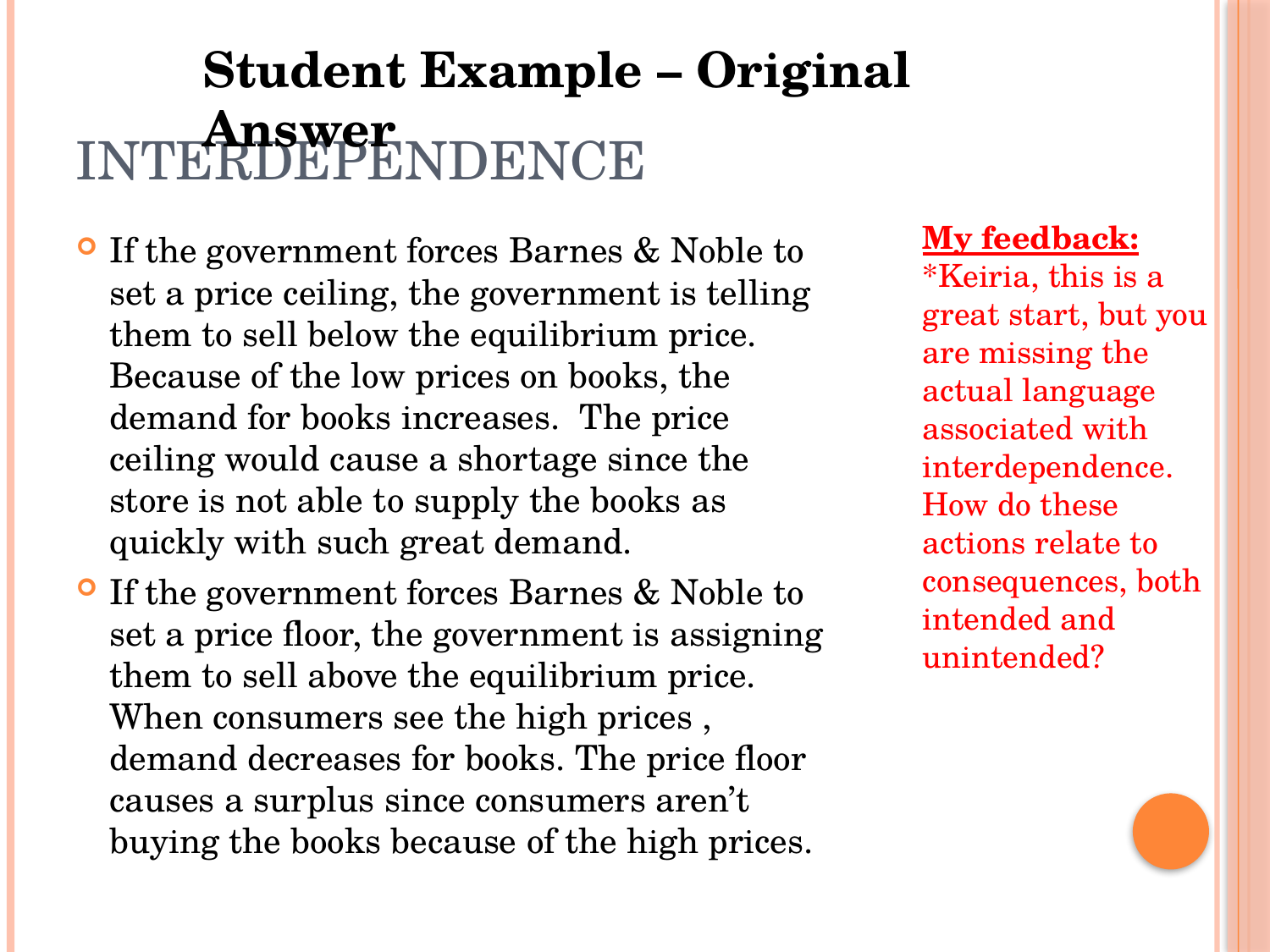

Student Example – Original Answer
# Interdependence
My feedback:
*Keiria, this is a great start, but you are missing the actual language associated with interdependence.  How do these actions relate to consequences, both intended and unintended?
If the government forces Barnes & Noble to set a price ceiling, the government is telling them to sell below the equilibrium price. Because of the low prices on books, the demand for books increases.  The price ceiling would cause a shortage since the store is not able to supply the books as quickly with such great demand.
If the government forces Barnes & Noble to set a price floor, the government is assigning them to sell above the equilibrium price. When consumers see the high prices , demand decreases for books. The price floor causes a surplus since consumers aren’t buying the books because of the high prices.